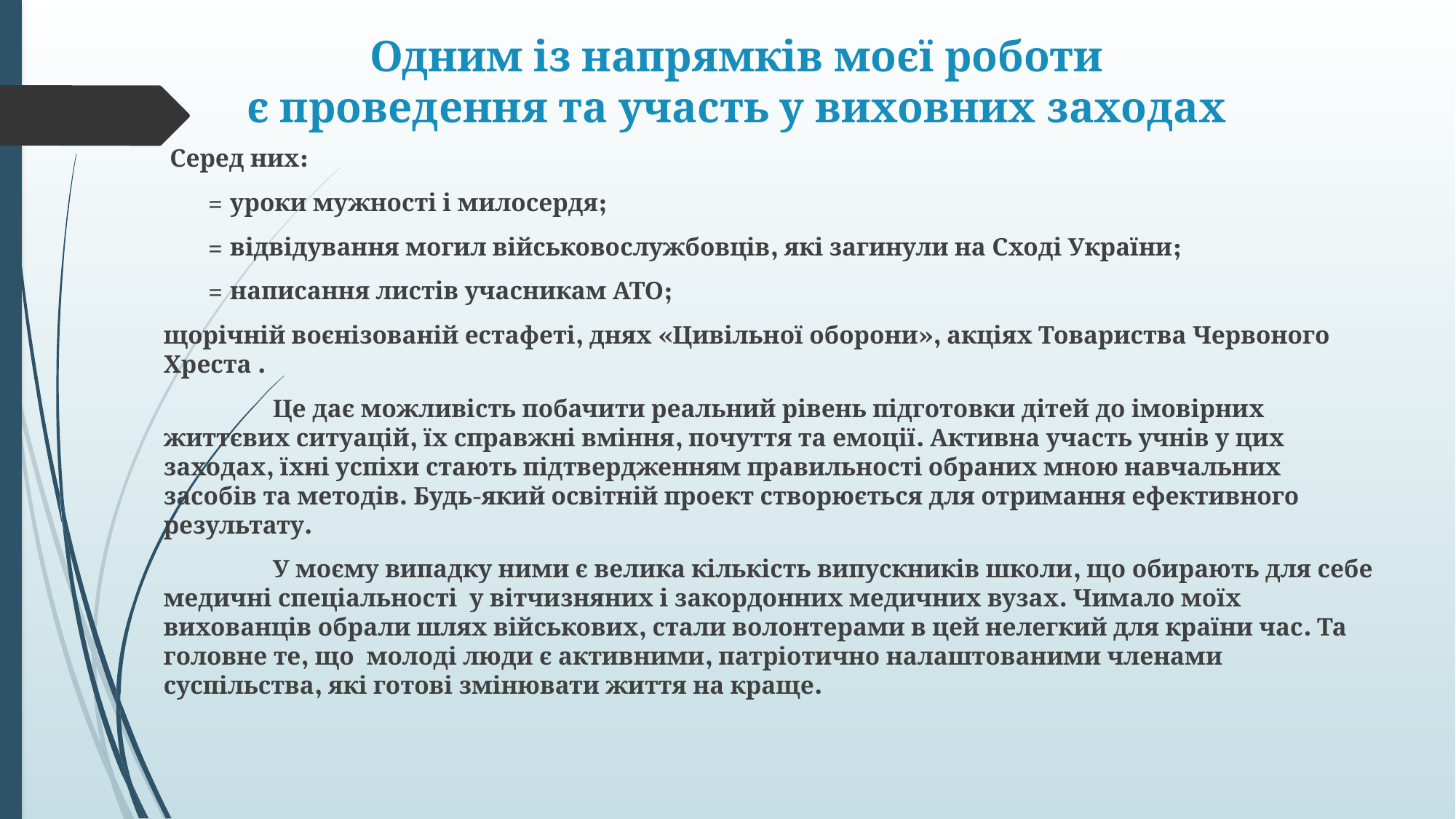

Одним із напрямків моєї роботи
є проведення та участь у виховних заходах
 Серед них:
       = уроки мужності і милосердя;
       = відвідування могил військовослужбовців, які загинули на Сході України;
       = написання листів учасникам АТО;
щорічній воєнізованій естафеті, днях «Цивільної оборони», акціях Товариства Червоного Хреста .
	Це дає можливість побачити реальний рівень підготовки дітей до імовірних життєвих ситуацій, їх справжні вміння, почуття та емоції. Активна участь учнів у цих заходах, їхні успіхи стають підтвердженням правильності обраних мною навчальних засобів та методів. Будь-який освітній проект створюється для отримання ефективного  результату.
	У моєму випадку ними є велика кількість випускників школи, що обирають для себе медичні спеціальності  у вітчизняних і закордонних медичних вузах. Чимало моїх вихованців обрали шлях військових, стали волонтерами в цей нелегкий для країни час. Та головне те, що  молоді люди є активними, патріотично налаштованими членами суспільства, які готові змінювати життя на краще.